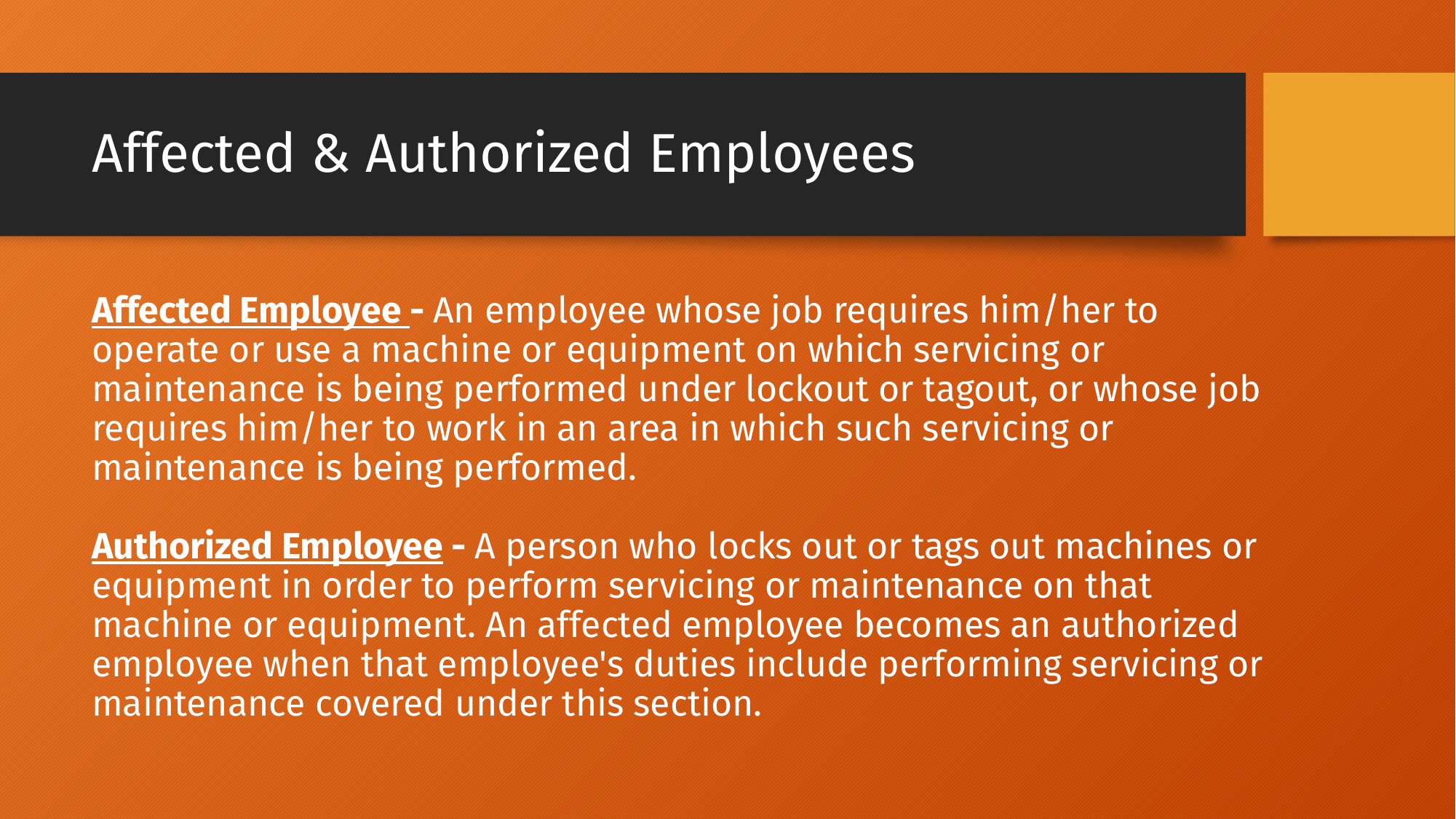

# Affected & Authorized Employees
Affected Employee - An employee whose job requires him/her to operate or use a machine or equipment on which servicing or maintenance is being performed under lockout or tagout, or whose job requires him/her to work in an area in which such servicing or maintenance is being performed. 
Authorized Employee - A person who locks out or tags out machines or equipment in order to perform servicing or maintenance on that machine or equipment. An affected employee becomes an authorized employee when that employee's duties include performing servicing or maintenance covered under this section.